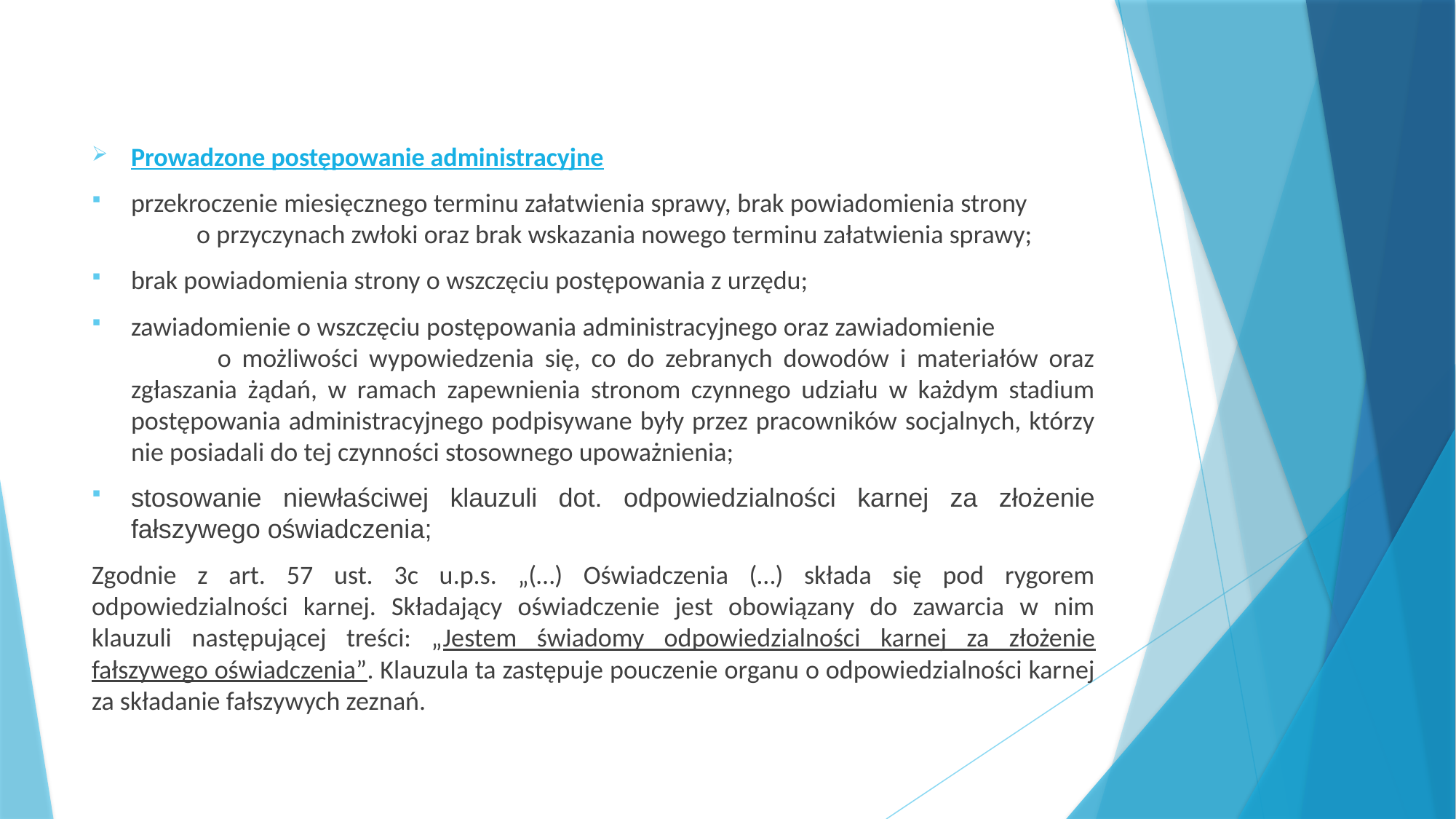

#
Prowadzone postępowanie administracyjne
przekroczenie miesięcznego terminu załatwienia sprawy, brak powiadomienia strony                       o przyczynach zwłoki oraz brak wskazania nowego terminu załatwienia sprawy;
brak powiadomienia strony o wszczęciu postępowania z urzędu;
zawiadomienie o wszczęciu postępowania administracyjnego oraz zawiadomienie                         o możliwości wypowiedzenia się, co do zebranych dowodów i materiałów oraz zgłaszania żądań, w ramach zapewnienia stronom czynnego udziału w każdym stadium postępowania administracyjnego podpisywane były przez pracowników socjalnych, którzy nie posiadali do tej czynności stosownego upoważnienia;
stosowanie niewłaściwej klauzuli dot. odpowiedzialności karnej za złożenie fałszywego oświadczenia;
Zgodnie z art. 57 ust. 3c u.p.s. „(…) Oświadczenia (…) składa się pod rygorem odpowiedzialności karnej. Składający oświadczenie jest obowiązany do zawarcia w nim klauzuli następującej treści: „Jestem świadomy odpowiedzialności karnej za złożenie fałszywego oświadczenia”. Klauzula ta zastępuje pouczenie organu o odpowiedzialności karnej za składanie fałszywych zeznań.